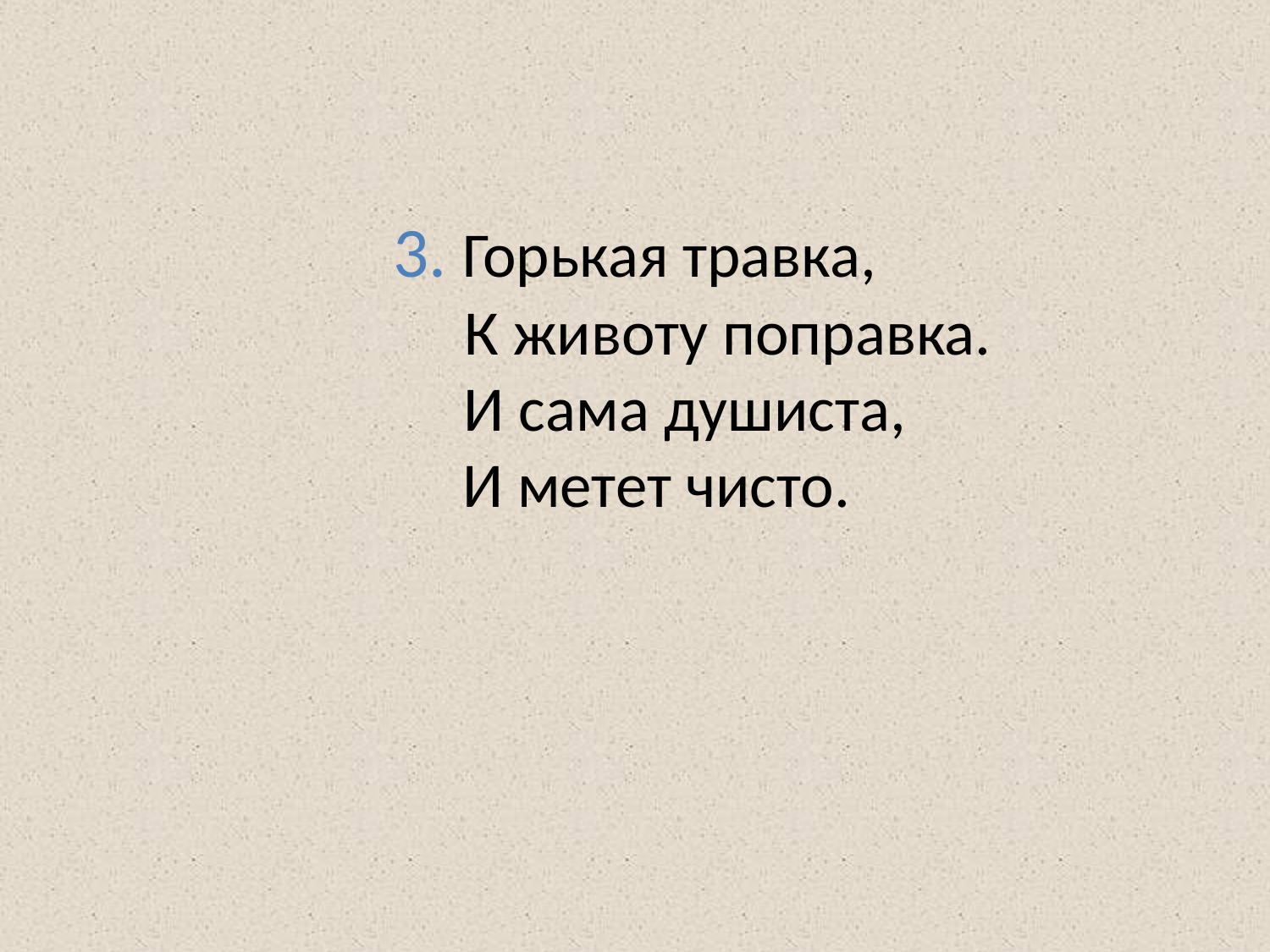

# 3. Горькая травка, К животу поправка. И сама душиста, И метет чисто.